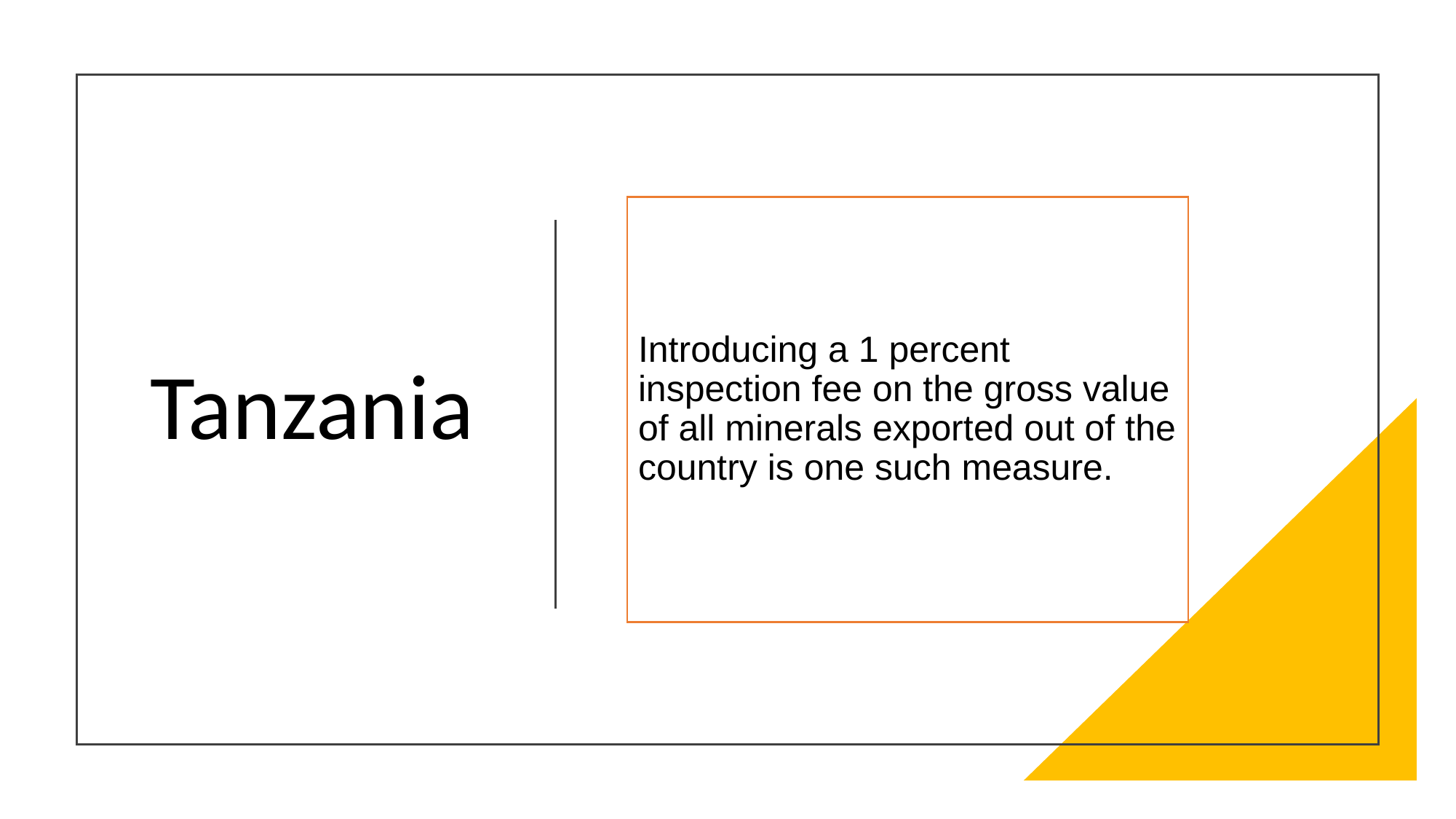

# Tanzania
Introducing a 1 percent inspection fee on the gross value of all minerals exported out of the country is one such measure.